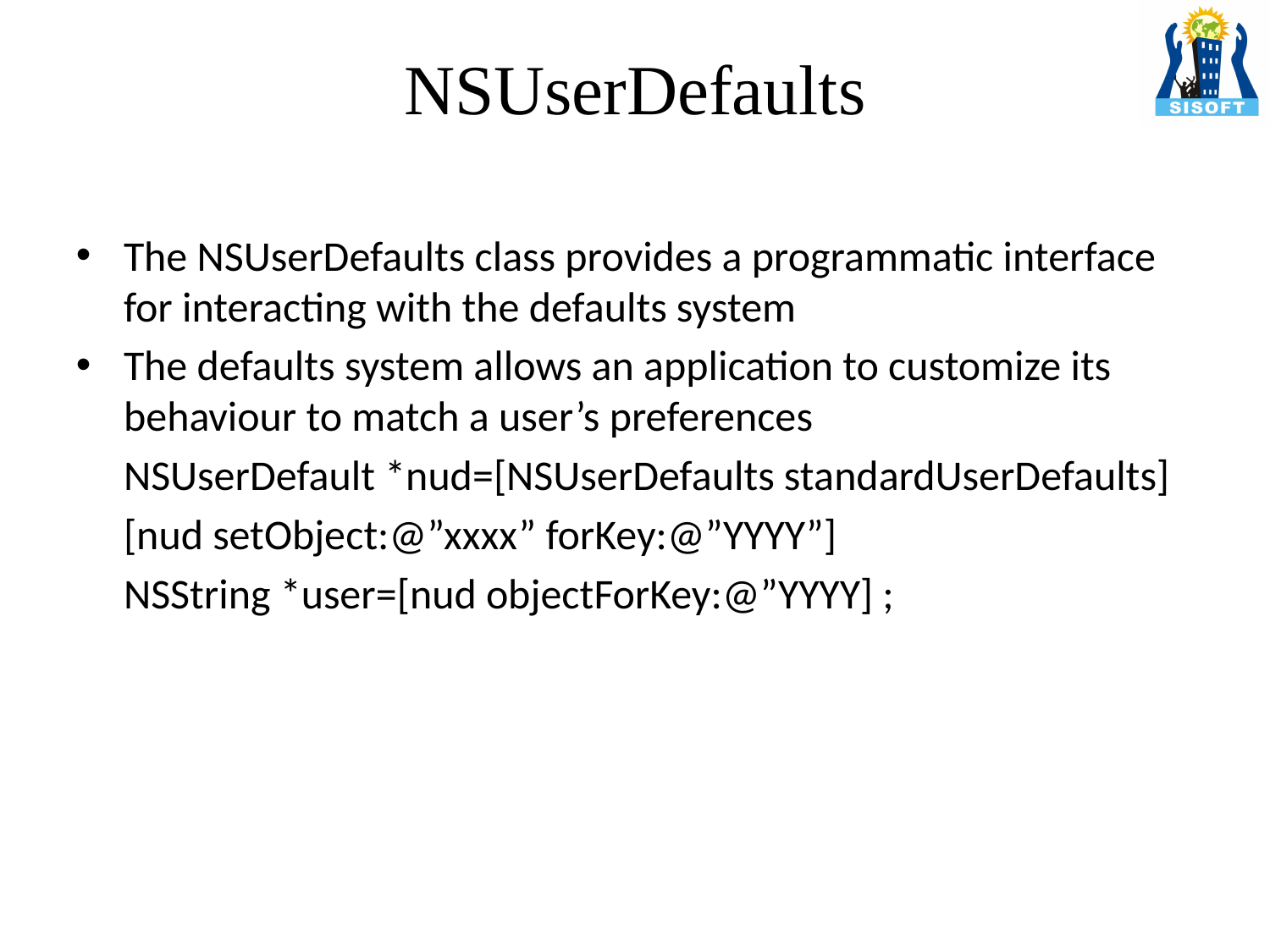

# NSUserDefaults
The NSUserDefaults class provides a programmatic interface for interacting with the defaults system
The defaults system allows an application to customize its behaviour to match a user’s preferences
     NSUserDefault *nud=[NSUserDefaults standardUserDefaults]
     [nud setObject:@”xxxx” forKey:@”YYYY”]
     NSString *user=[nud objectForKey:@”YYYY] ;